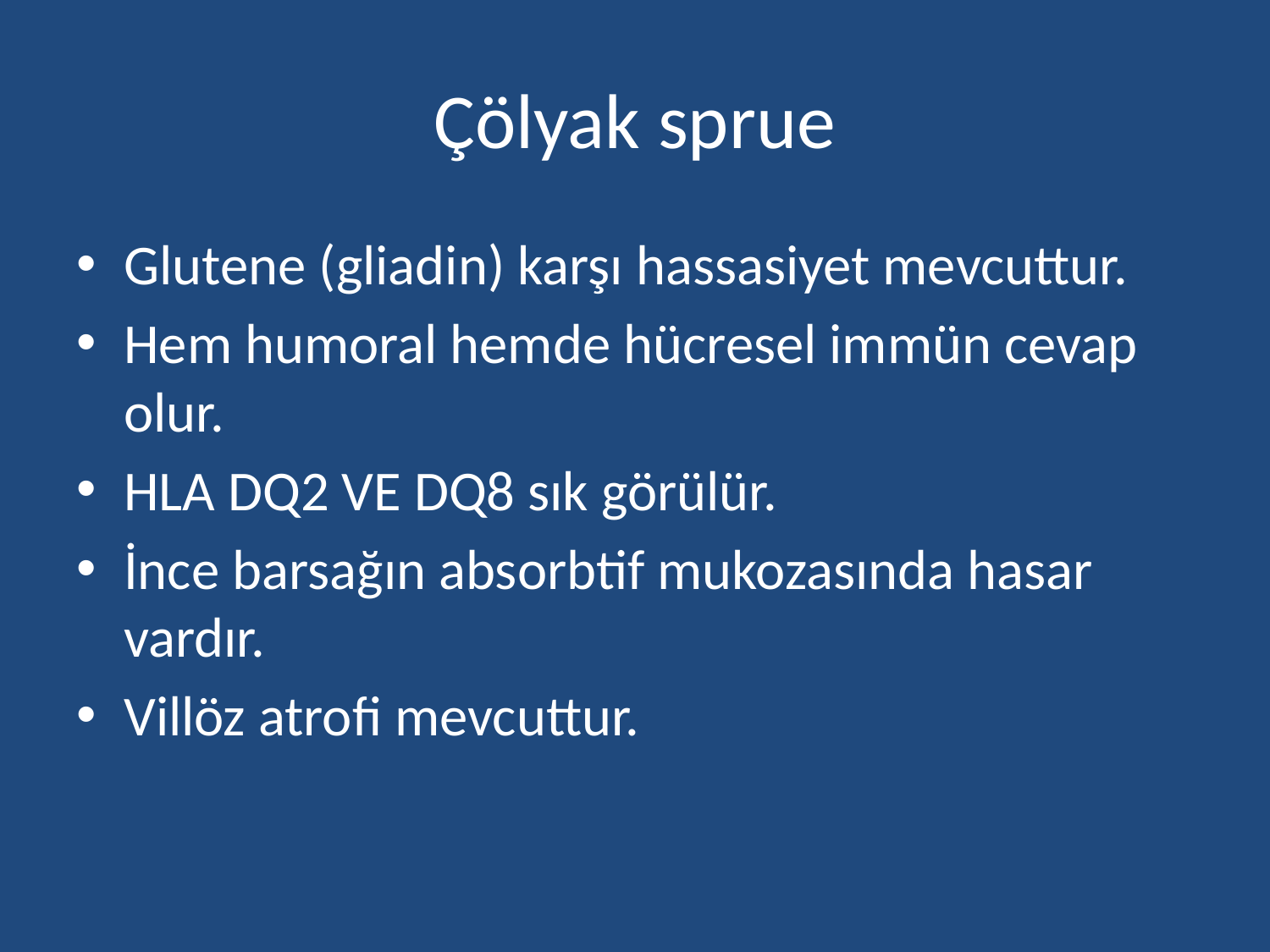

# Çölyak sprue
Glutene (gliadin) karşı hassasiyet mevcuttur.
Hem humoral hemde hücresel immün cevap olur.
HLA DQ2 VE DQ8 sık görülür.
İnce barsağın absorbtif mukozasında hasar vardır.
Villöz atrofi mevcuttur.